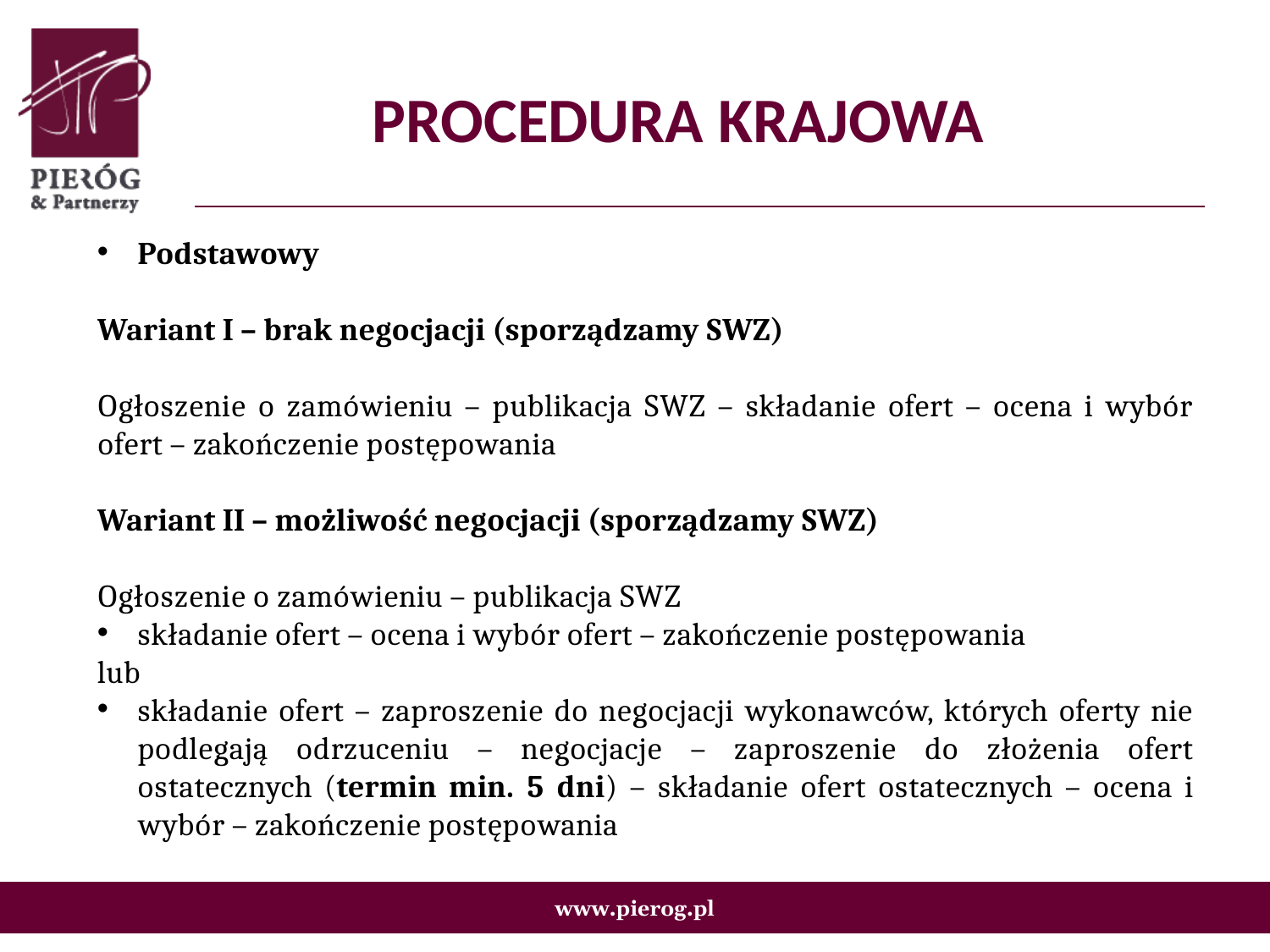

# PROCEDURA KRAJOWA
Podstawowy

Wariant I – brak negocjacji (sporządzamy SWZ)

Ogłoszenie o zamówieniu – publikacja SWZ – składanie ofert – ocena i wybór ofert – zakończenie postępowania

Wariant II – możliwość negocjacji (sporządzamy SWZ)

Ogłoszenie o zamówieniu – publikacja SWZ
składanie ofert – ocena i wybór ofert – zakończenie postępowania
lub
składanie ofert – zaproszenie do negocjacji wykonawców, których oferty nie podlegają odrzuceniu – negocjacje – zaproszenie do złożenia ofert ostatecznych (termin min. 5 dni) – składanie ofert ostatecznych – ocena i wybór – zakończenie postępowania